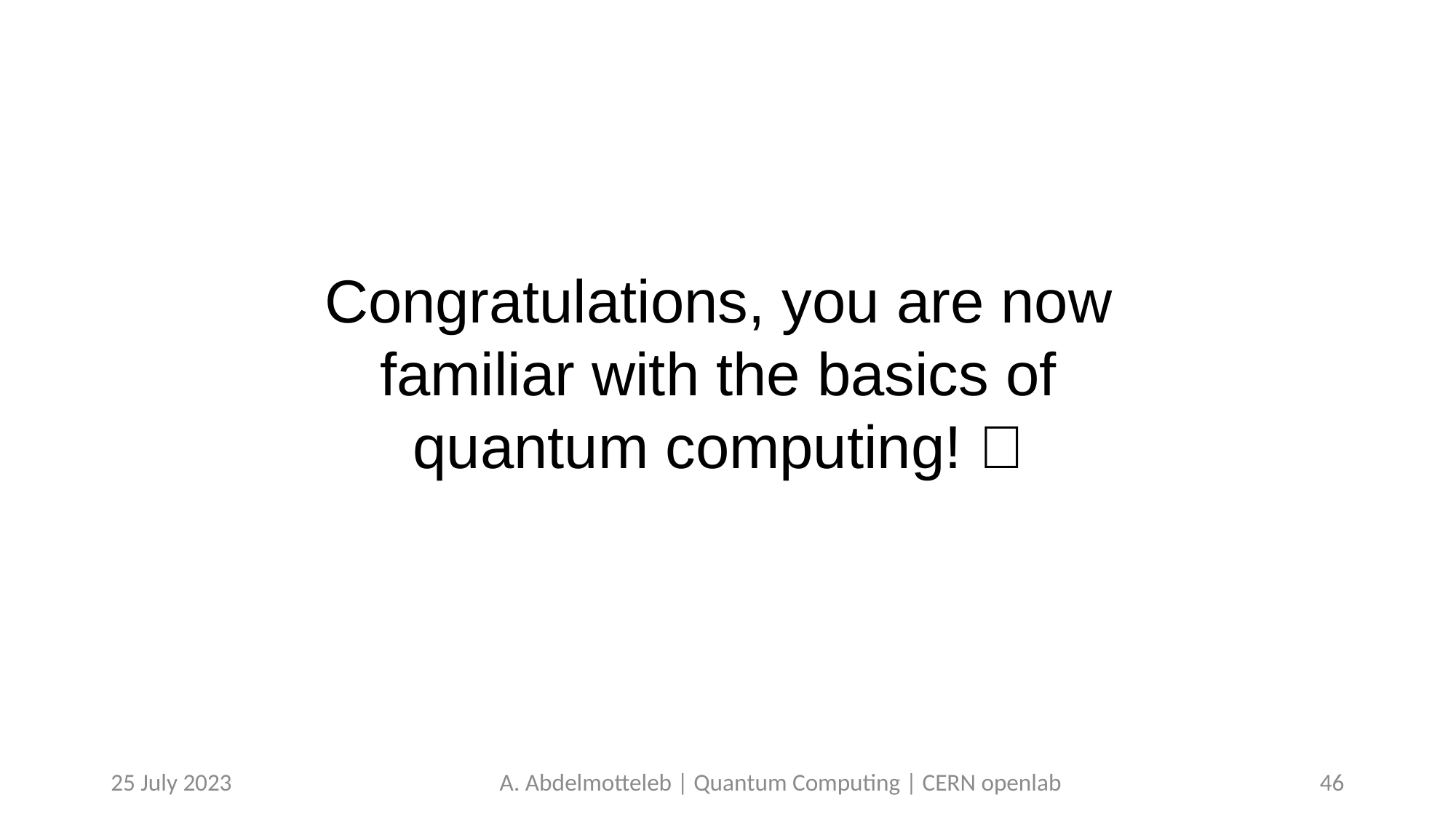

Congratulations, you are now familiar with the basics of quantum computing! 🥳

25 July 2023
A. Abdelmotteleb | Quantum Computing | CERN openlab
46